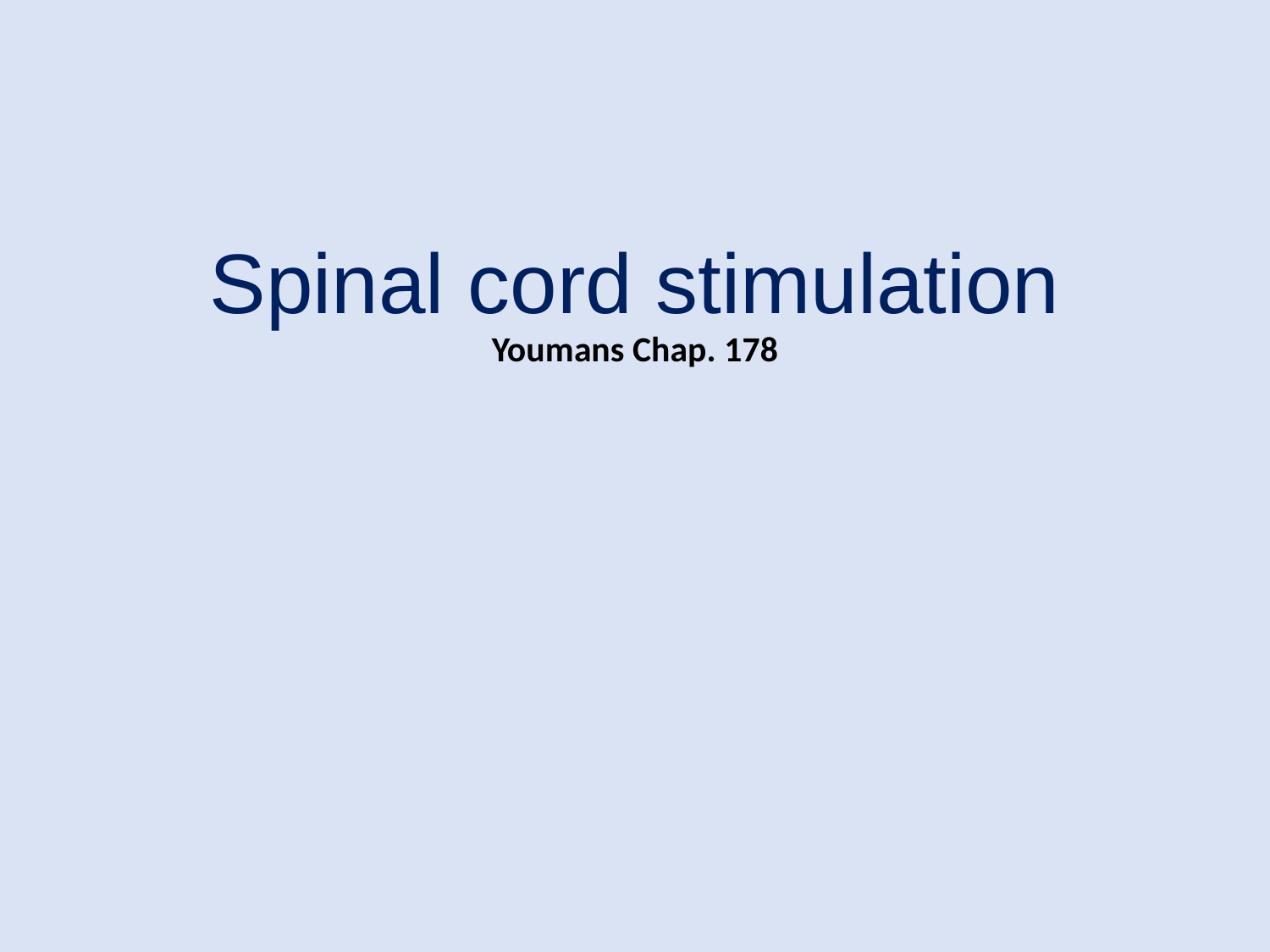

# Spinal cord stimulation Youmans Chap. 178